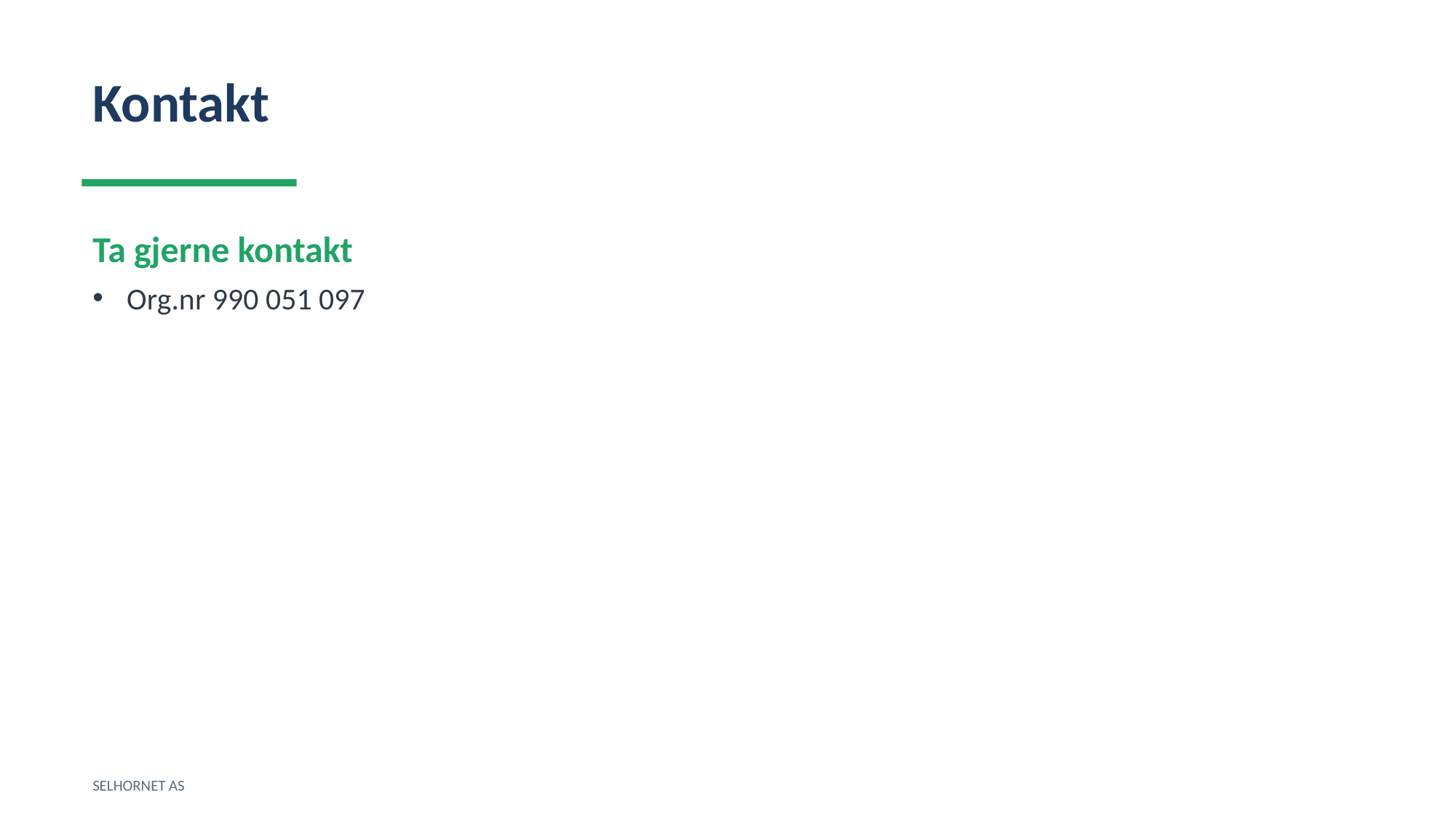

Kontakt

Ta gjerne kontakt
Org.nr 990 051 097
SELHORNET AS